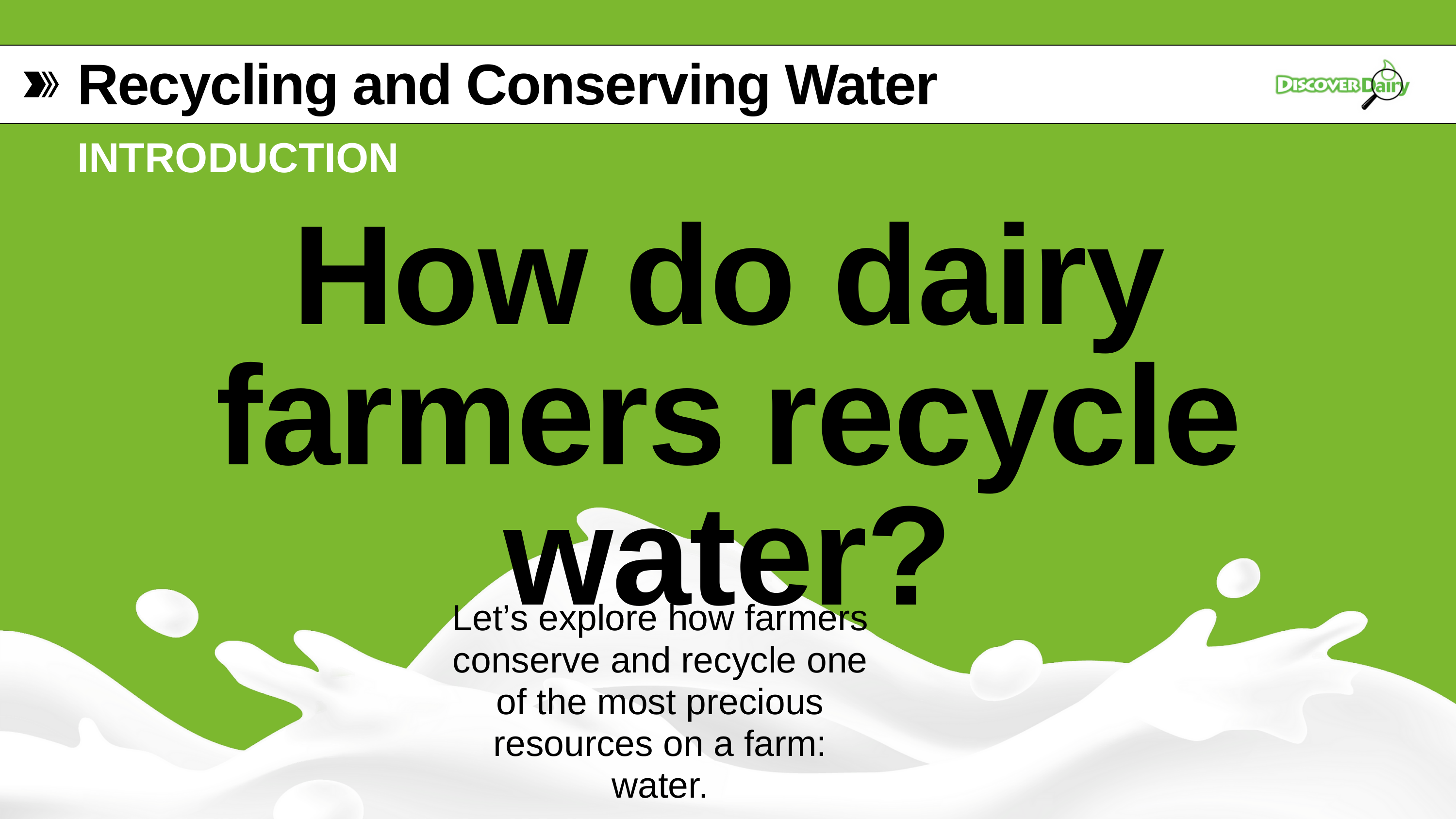

Recycling and Conserving Water

INTRODUCTION
How do dairy farmers recycle water?

Let’s explore how farmers conserve and recycle one of the most precious resources on a farm: water.